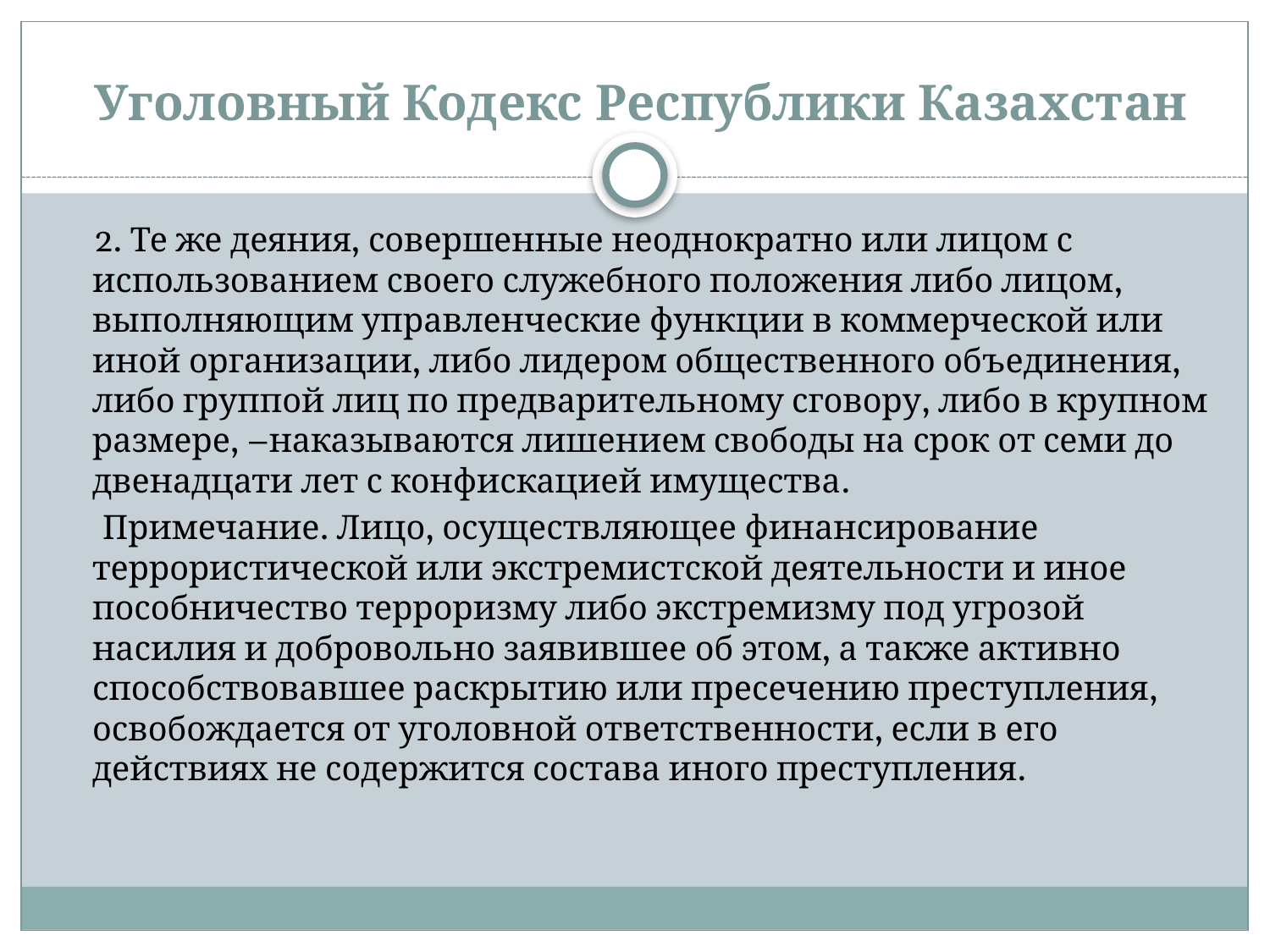

# Уголовный Кодекс Республики Казахстан
     2. Те же деяния, совершенные неоднократно или лицом с использованием своего служебного положения либо лицом, выполняющим управленческие функции в коммерческой или иной организации, либо лидером общественного объединения, либо группой лиц по предварительному сговору, либо в крупном размере, –наказываются лишением свободы на срок от семи до двенадцати лет с конфискацией имущества.
      Примечание. Лицо, осуществляющее финансирование террористической или экстремистской деятельности и иное пособничество терроризму либо экстремизму под угрозой насилия и добровольно заявившее об этом, а также активно способствовавшее раскрытию или пресечению преступления, освобождается от уголовной ответственности, если в его действиях не содержится состава иного преступления.